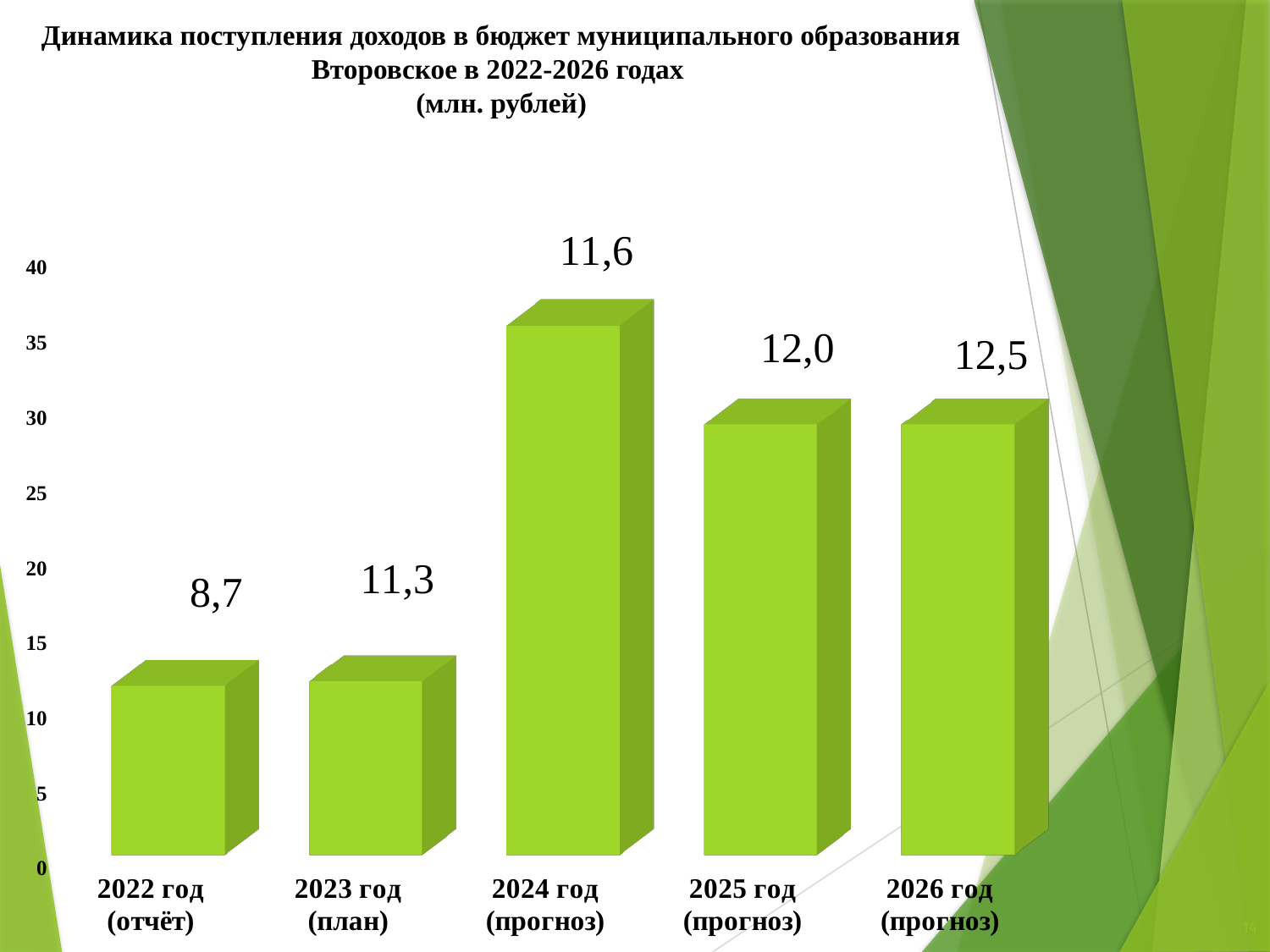

# Динамика поступления доходов в бюджет муниципального образования Второвское в 2022-2026 годах (млн. рублей)

[unsupported chart]

14